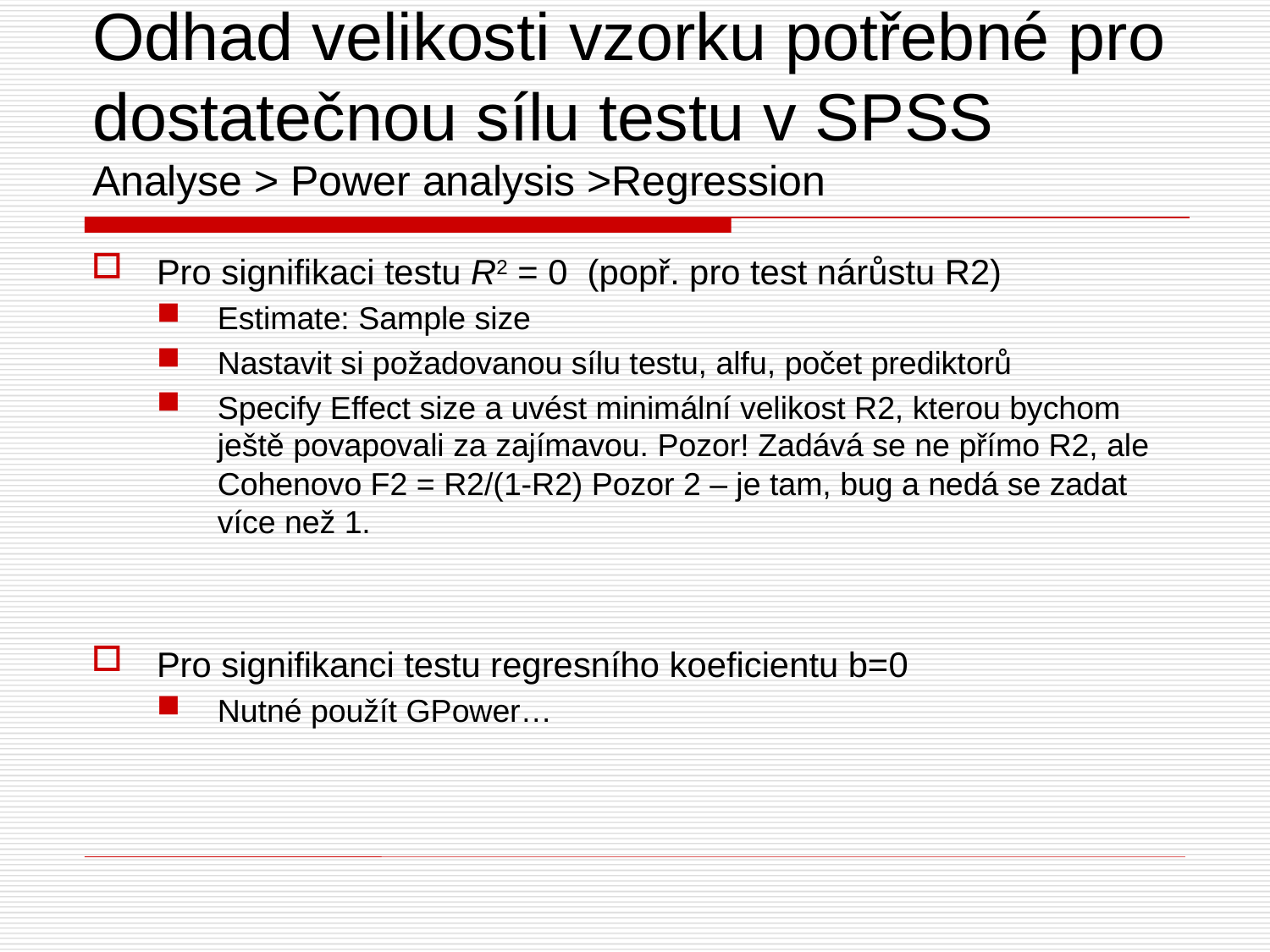

# Odhad velikosti vzorku potřebné pro dostatečnou sílu testu v SPSS Analyse > Power analysis >Regression
Pro signifikaci testu R2 = 0  (popř. pro test nárůstu R2)
Estimate: Sample size
Nastavit si požadovanou sílu testu, alfu, počet prediktorů
Specify Effect size a uvést minimální velikost R2, kterou bychom ještě povapovali za zajímavou. Pozor! Zadává se ne přímo R2, ale Cohenovo F2 = R2/(1-R2) Pozor 2 – je tam, bug a nedá se zadat více než 1.

Pro signifikanci testu regresního koeficientu b=0
Nutné použít GPower…